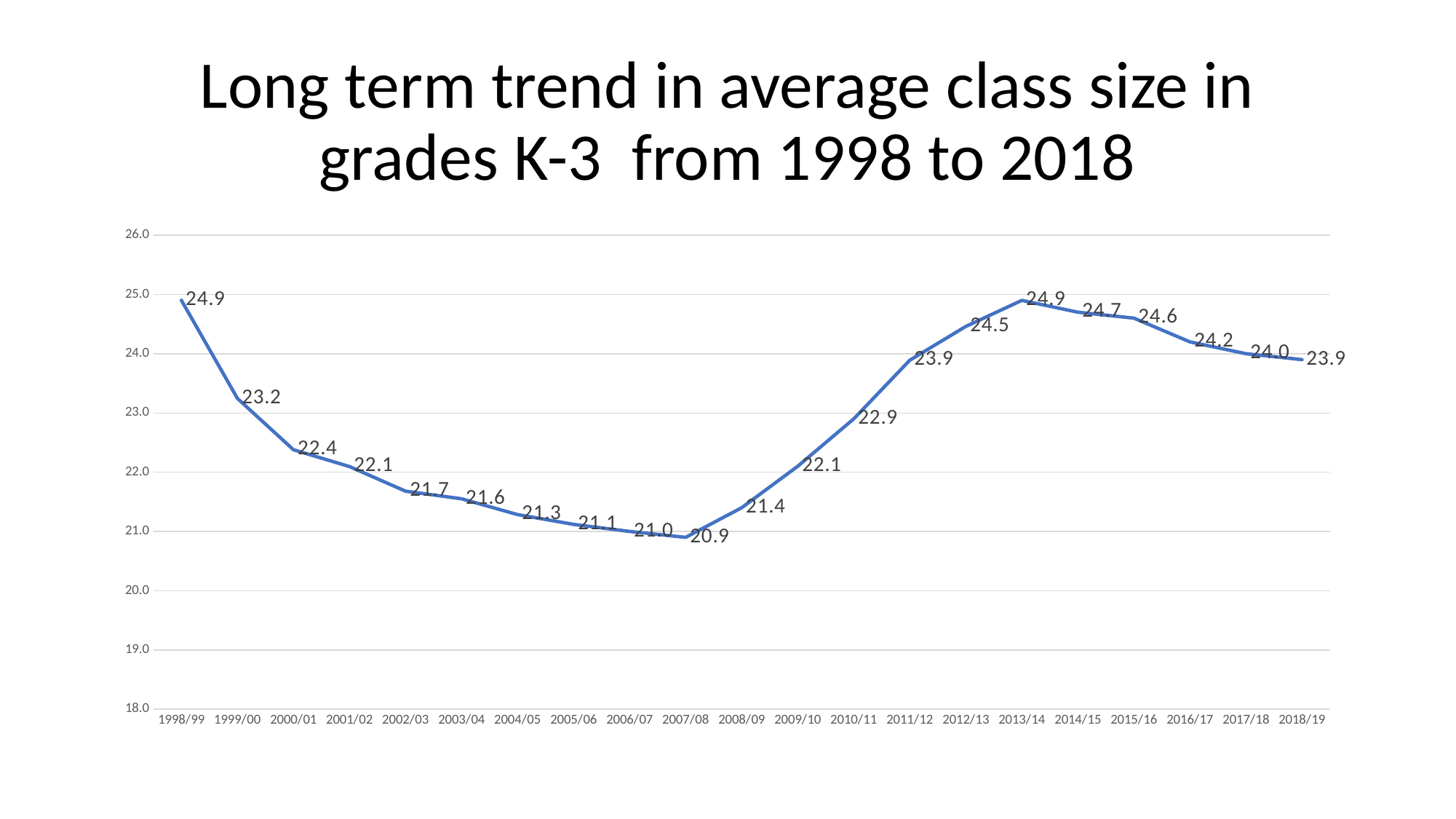

# Long term trend in average class size in grades K-3  from 1998 to 2018

### Chart

| Category |  |
|---|---|
| 1998/99 | 24.90215370312984 |
| 1999/00 | 23.24580561180214 |
| 2000/01 | 22.37947222419802 |
| 2001/02 | 22.09556068031133 |
| 2002/03 | 21.680386880954114 |
| 2003/04 | 21.55078822129685 |
| 2004/05 | 21.284872298624755 |
| 2005/06 | 21.119423684413285 |
| 2006/07 | 21.0 |
| 2007/08 | 20.9 |
| 2008/09 | 21.4 |
| 2009/10 | 22.1 |
| 2010/11 | 22.9 |
| 2011/12 | 23.89 |
| 2012/13 | 24.46 |
| 2013/14 | 24.9 |
| 2014/15 | 24.7 |
| 2015/16 | 24.6 |
| 2016/17 | 24.2 |
| 2017/18 | 24.0 |
| 2018/19 | 23.9 |